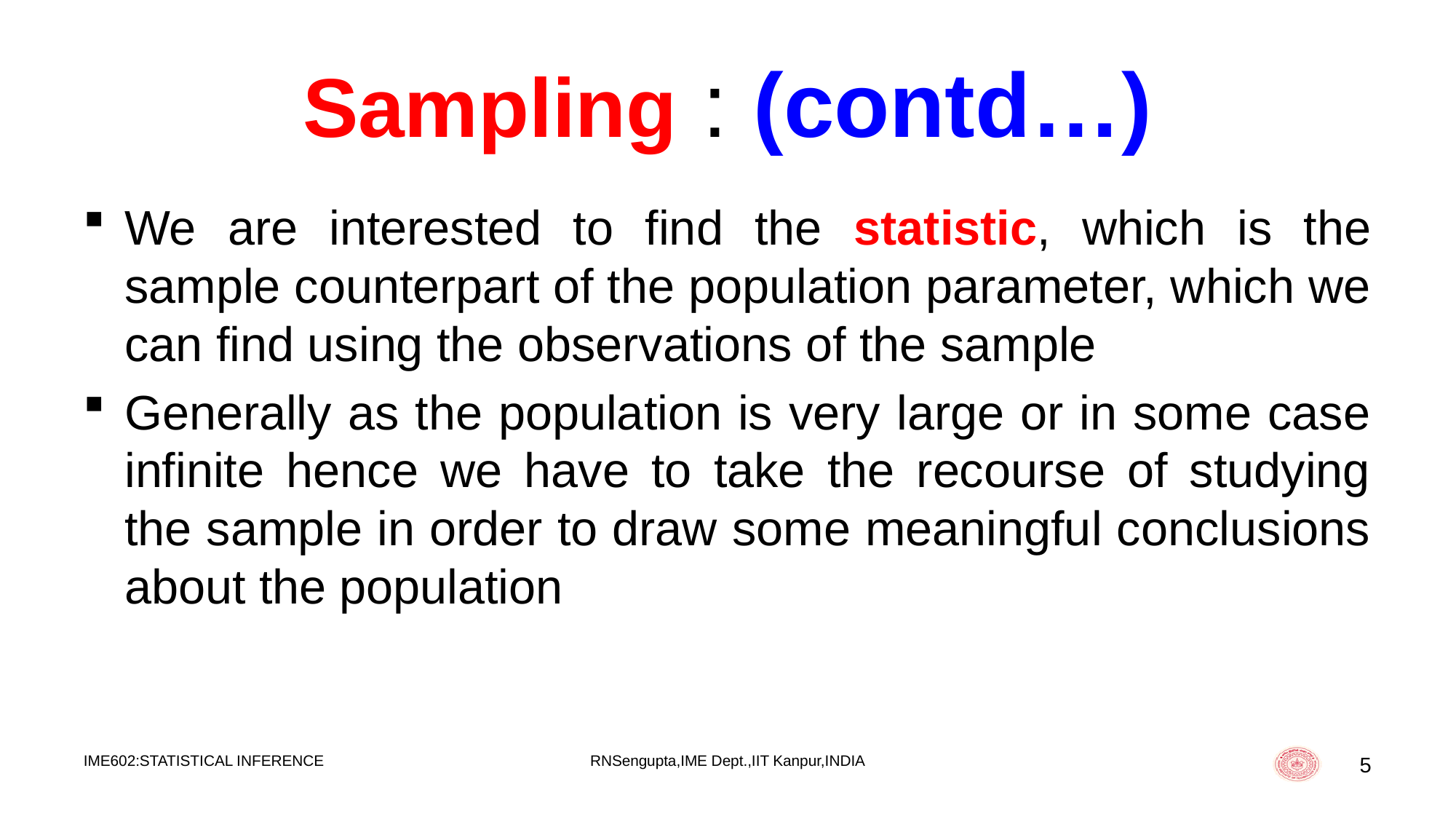

# Sampling : (contd…)
We are interested to find the statistic, which is the sample counterpart of the population parameter, which we can find using the observations of the sample
Generally as the population is very large or in some case infinite hence we have to take the recourse of studying the sample in order to draw some meaningful conclusions about the population
IME602:STATISTICAL INFERENCE
RNSengupta,IME Dept.,IIT Kanpur,INDIA
5